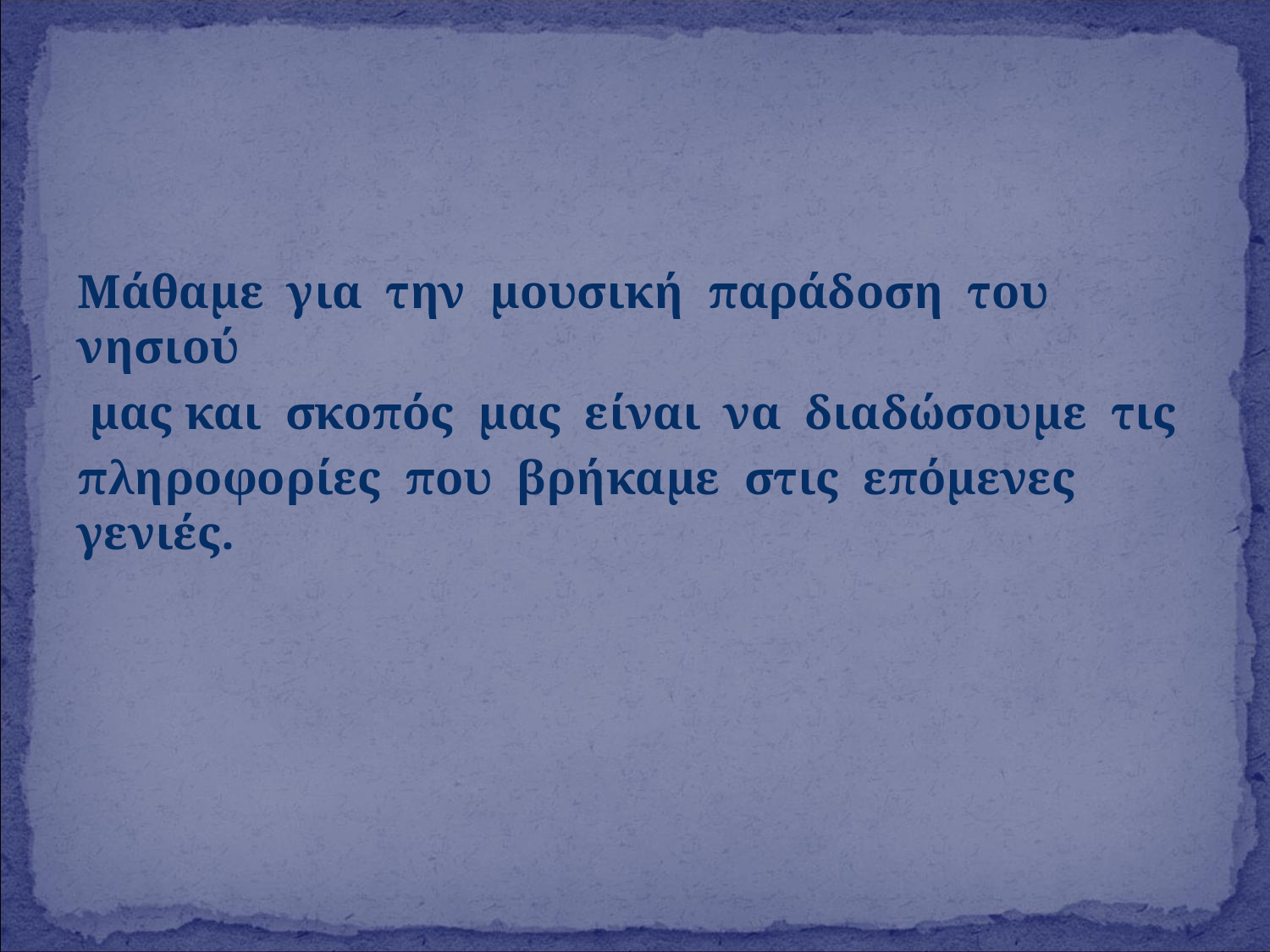

Μάθαμε  για  την  μουσική  παράδοση  του  νησιού
 μας και  σκοπός  μας  είναι  να  διαδώσουμε  τις
πληροφορίες  που  βρήκαμε  στις  επόμενες  γενιές.